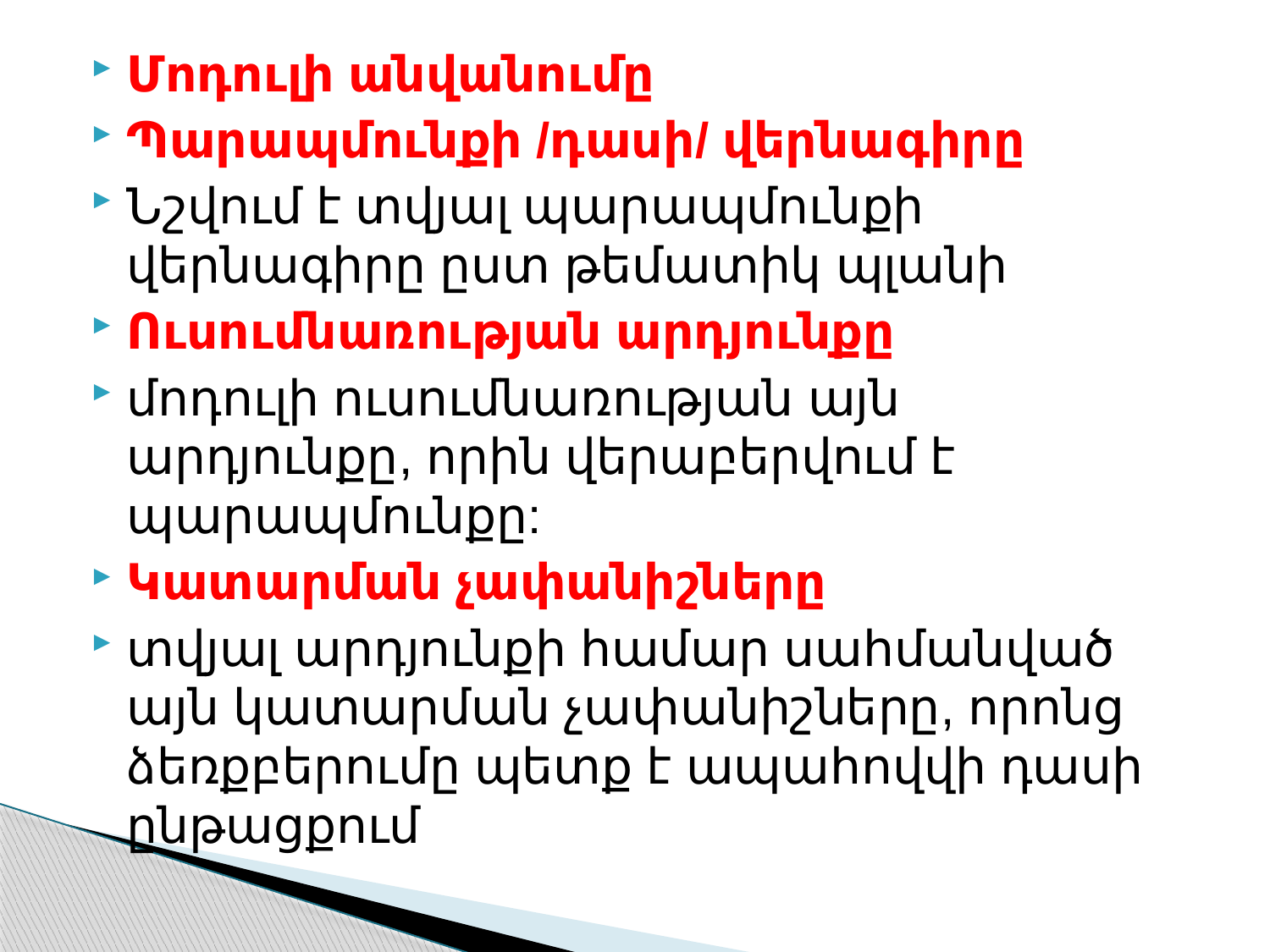

Մոդուլի անվանումը
Պարապմունքի /դասի/ վերնագիրը
Նշվում է տվյալ պարապմունքի վերնագիրը ըստ թեմատիկ պլանի
Ուսումնառության արդյունքը
մոդուլի ուսումնառության այն արդյունքը, որին վերաբերվում է պարապմունքը:
Կատարման չափանիշները
տվյալ արդյունքի համար սահմանված այն կատարման չափանիշները, որոնց ձեռքբերումը պետք է ապահովվի դասի ընթացքում